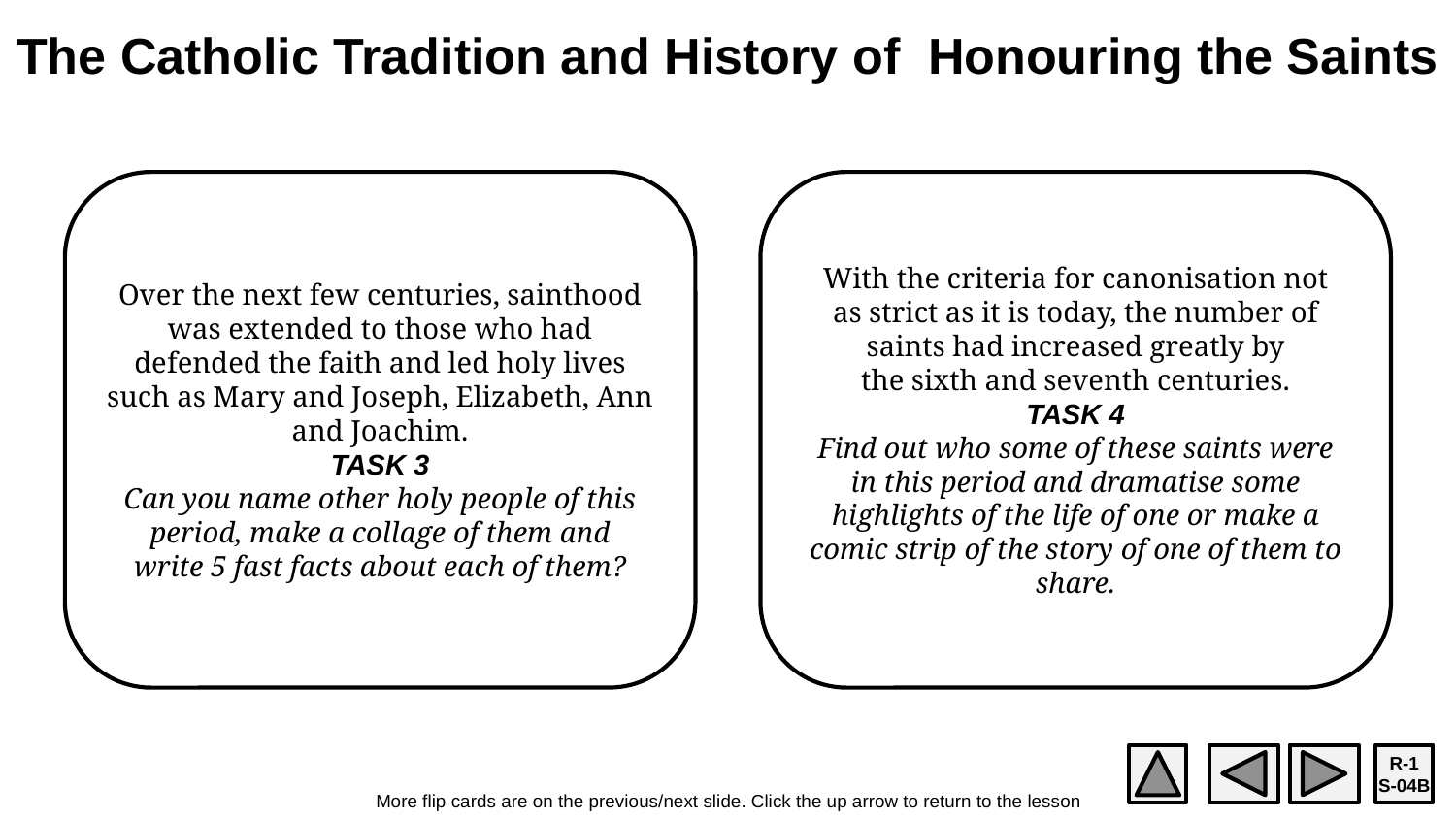

# The Catholic Tradition and History of  Honouring the Saints
Over the next few centuries, sainthood was extended to those who had defended the faith and led holy lives such as Mary and Joseph, Elizabeth, Ann and Joachim.
TASK 3
Can you name other holy people of this period, make a collage of them and
write 5 fast facts about each of them?
With the criteria for canonisation not
as strict as it is today, the number of
saints had increased greatly by
the sixth and seventh centuries.
TASK 4
Find out who some of these saints were
in this period and dramatise some highlights of the life of one or make a comic strip of the story of one of them to share.

R-1
S-04B
More flip cards are on the previous/next slide. Click the up arrow to return to the lesson